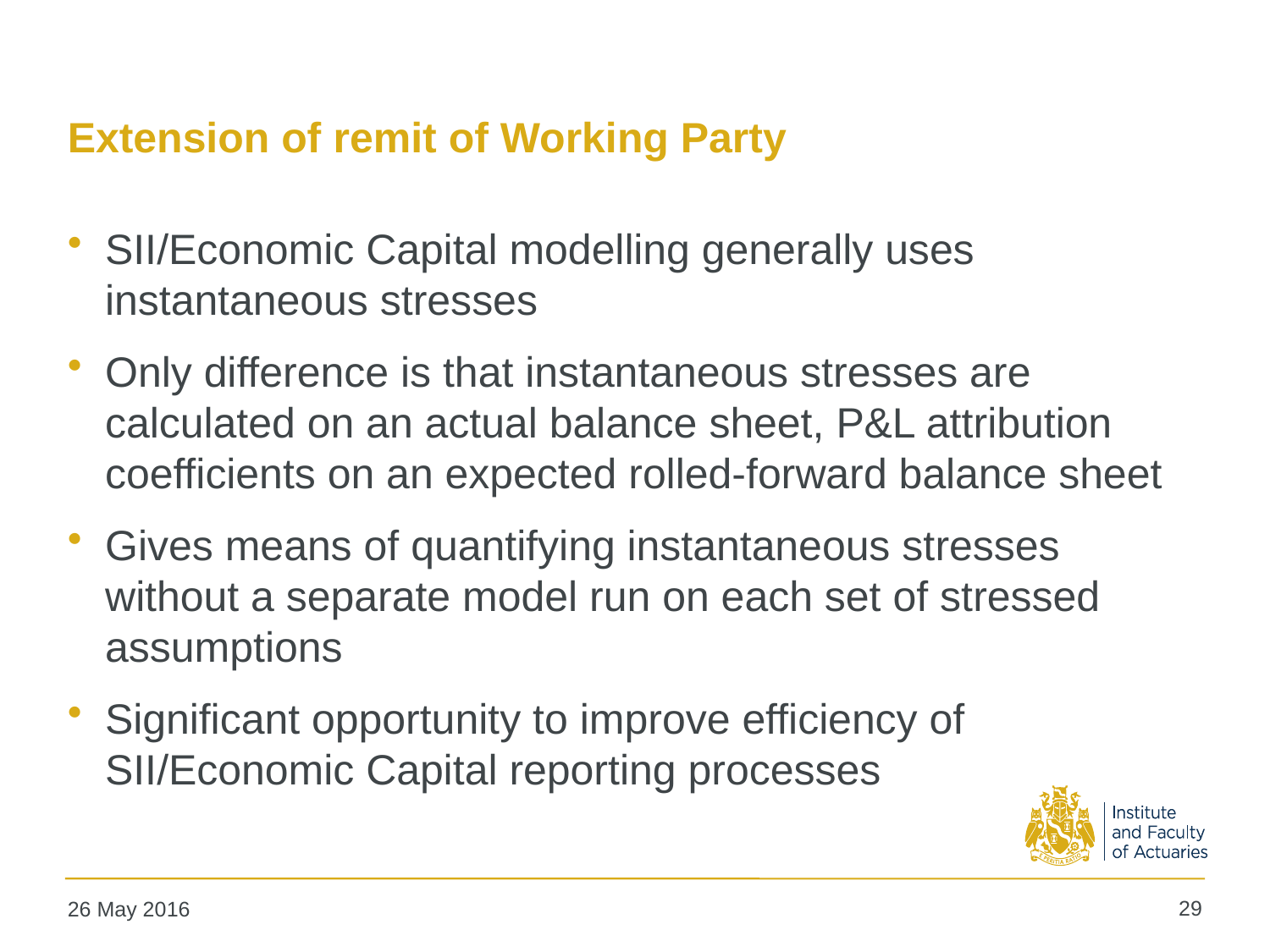

# Extension of remit of Working Party
SII/Economic Capital modelling generally uses instantaneous stresses
Only difference is that instantaneous stresses are calculated on an actual balance sheet, P&L attribution coefficients on an expected rolled-forward balance sheet
Gives means of quantifying instantaneous stresses without a separate model run on each set of stressed assumptions
Significant opportunity to improve efficiency of SII/Economic Capital reporting processes
29
26 May 2016